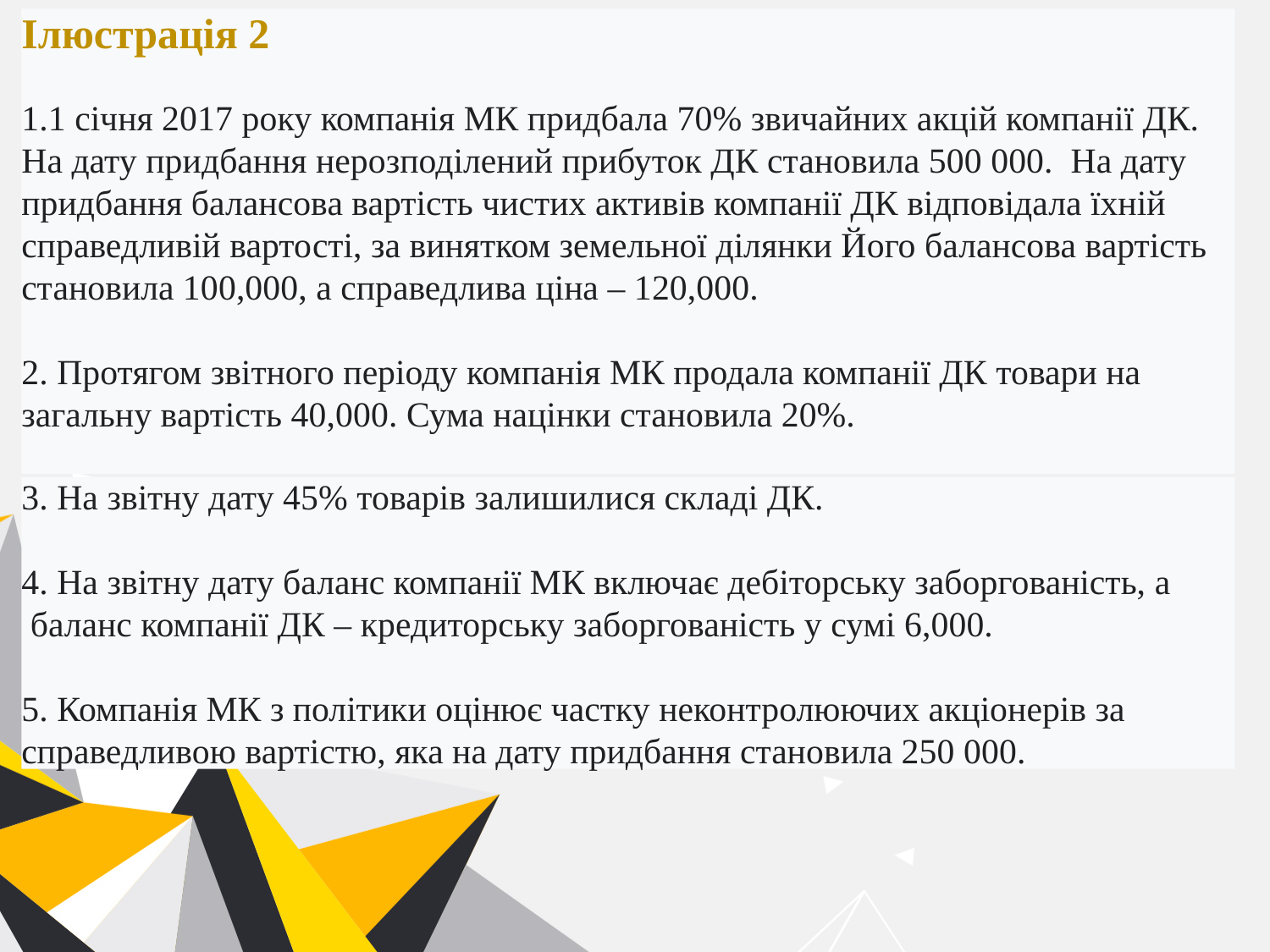

Ілюстрація 2

1.1 січня 2017 року компанія МК придбала 70% звичайних акцій компанії ДК. На дату придбання нерозподілений прибуток ДК становила 500 000.  На дату придбання балансова вартість чистих активів компанії ДК відповідала їхній справедливій вартості, за винятком земельної ділянки Його балансова вартість становила 100,000, а справедлива ціна – 120,000.

2. Протягом звітного періоду компанія МК продала компанії ДК товари на
загальну вартість 40,000. Сума націнки становила 20%.

3. На звітну дату 45% товарів залишилися складі ДК.

4. На звітну дату баланс компанії МК включає дебіторську заборгованість, а
 баланс компанії ДК – кредиторську заборгованість у сумі 6,000.

5. Компанія МК з політики оцінює частку неконтролюючих акціонерів за
справедливою вартістю, яка на дату придбання становила 250 000.